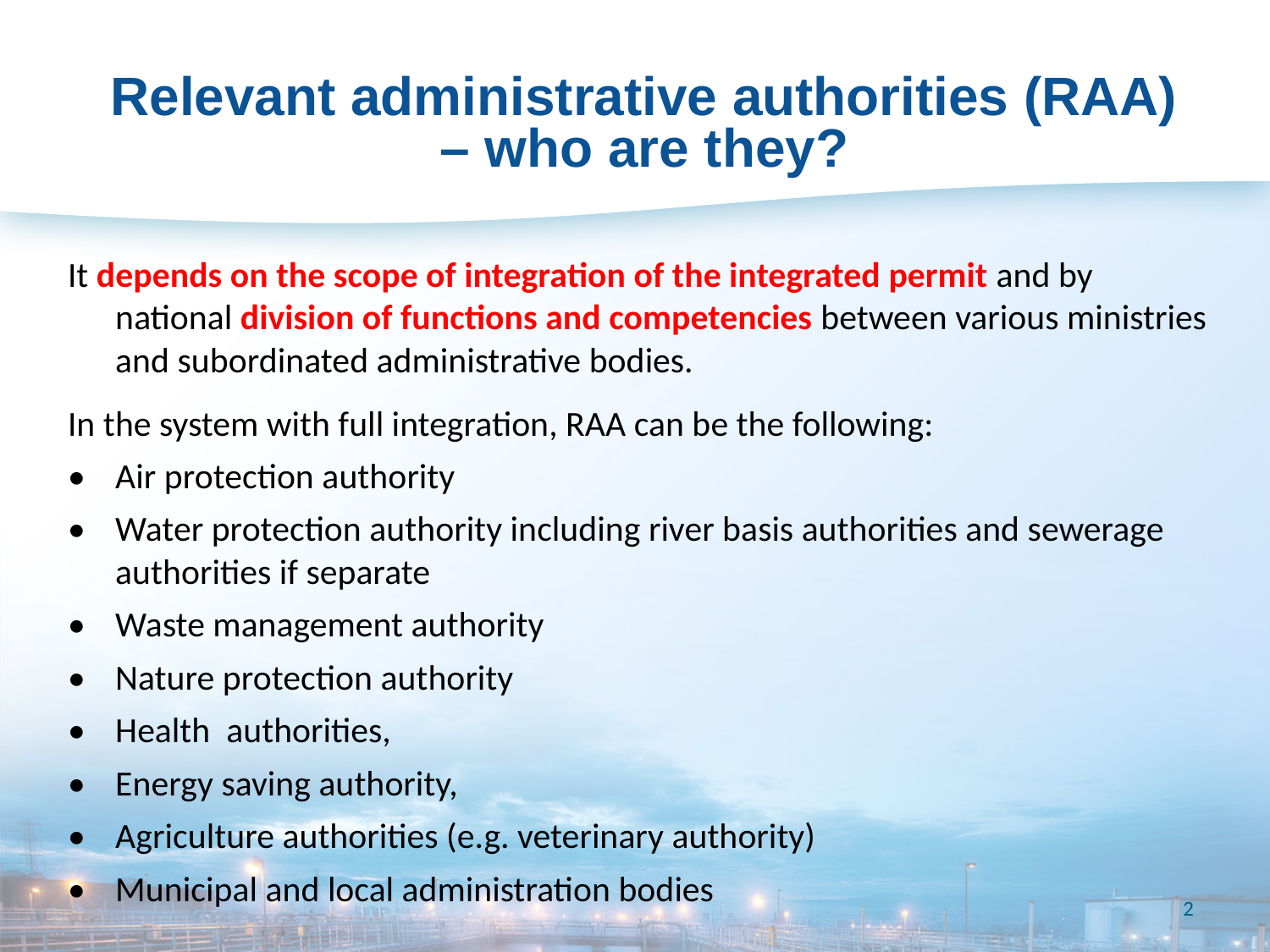

# Relevant administrative authorities (RAA) – who are they?
It depends on the scope of integration of the integrated permit and by national division of functions and competencies between various ministries and subordinated administrative bodies.
In the system with full integration, RAA can be the following:
•	Air protection authority
•	Water protection authority including river basis authorities and sewerage authorities if separate
•	Waste management authority
•	Nature protection authority
•	Health  authorities,
•	Energy saving authority,
•	Agriculture authorities (e.g. veterinary authority)
•	Municipal and local administration bodies
2